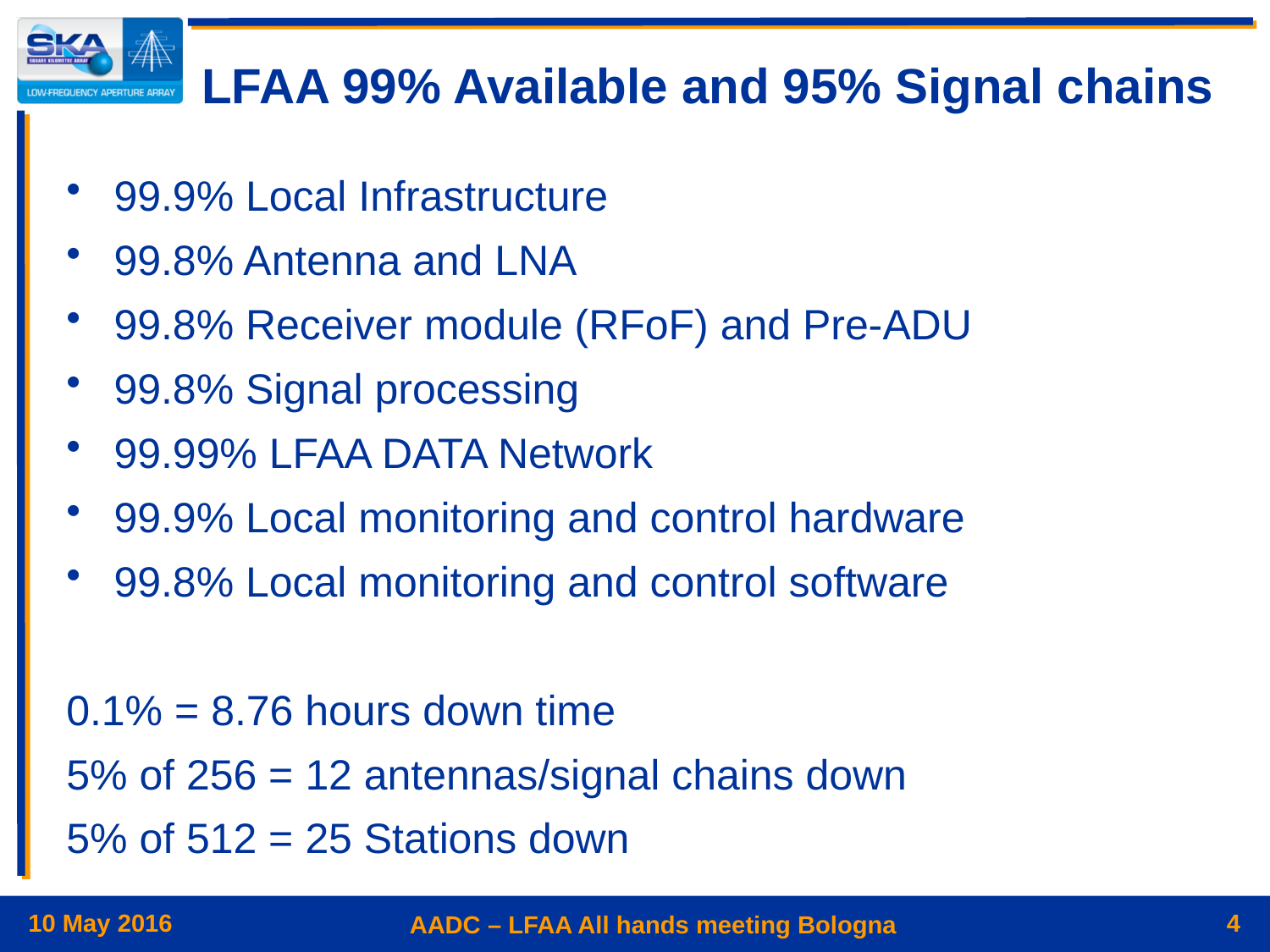

# LFAA 99% Available and 95% Signal chains
99.9% Local Infrastructure
99.8% Antenna and LNA
99.8% Receiver module (RFoF) and Pre-ADU
99.8% Signal processing
99.99% LFAA DATA Network
99.9% Local monitoring and control hardware
99.8% Local monitoring and control software

0.1% = 8.76 hours down time
5% of 256 = 12 antennas/signal chains down
5% of 512 = 25 Stations down